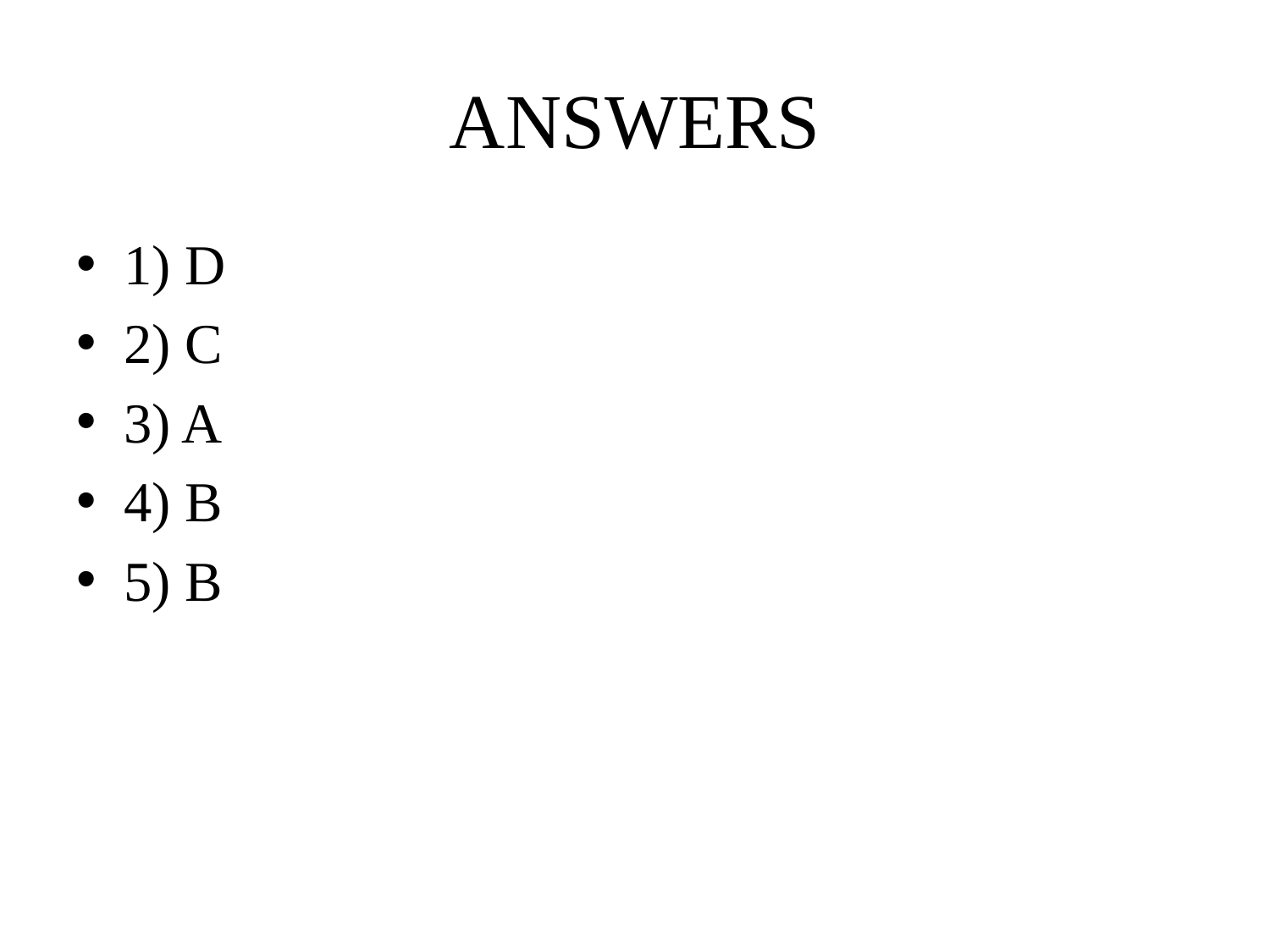

# ANSWERS
1) D
2) C
3) A
4) B
5) B